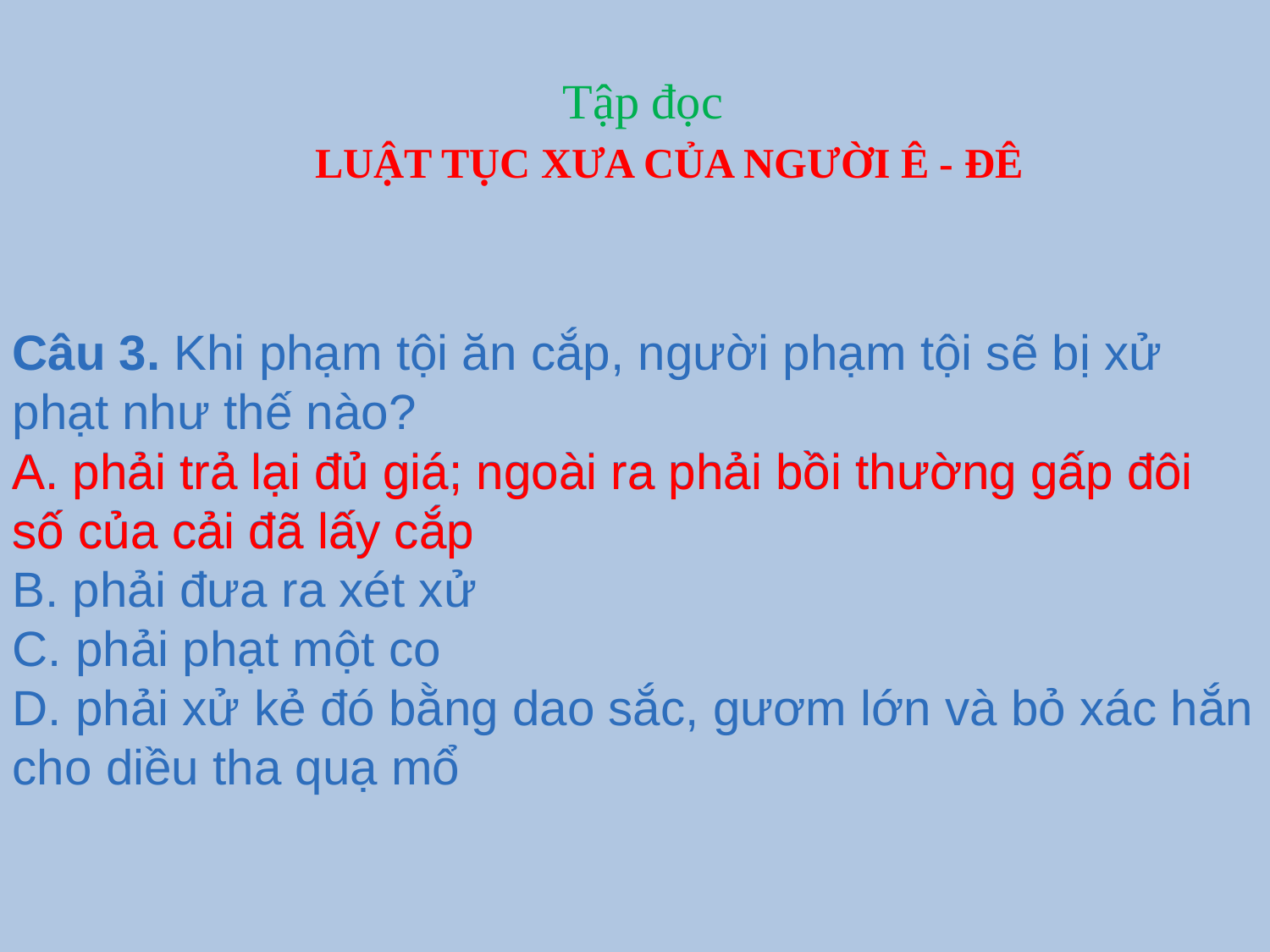

Tập đọc
             LUẬT TỤC XƯA CỦA NGƯỜI Ê - ĐÊ
Câu 3. Khi phạm tội ăn cắp, người phạm tội sẽ bị xử phạt như thế nào?
A. phải trả lại đủ giá; ngoài ra phải bồi thường gấp đôi số của cải đã lấy cắp
B. phải đưa ra xét xử
C. phải phạt một co
D. phải xử kẻ đó bằng dao sắc, gươm lớn và bỏ xác hắn cho diều tha quạ mổ
A. phải trả lại đủ giá; ngoài ra phải bồi thường gấp đôi số của cải đã lấy cắp